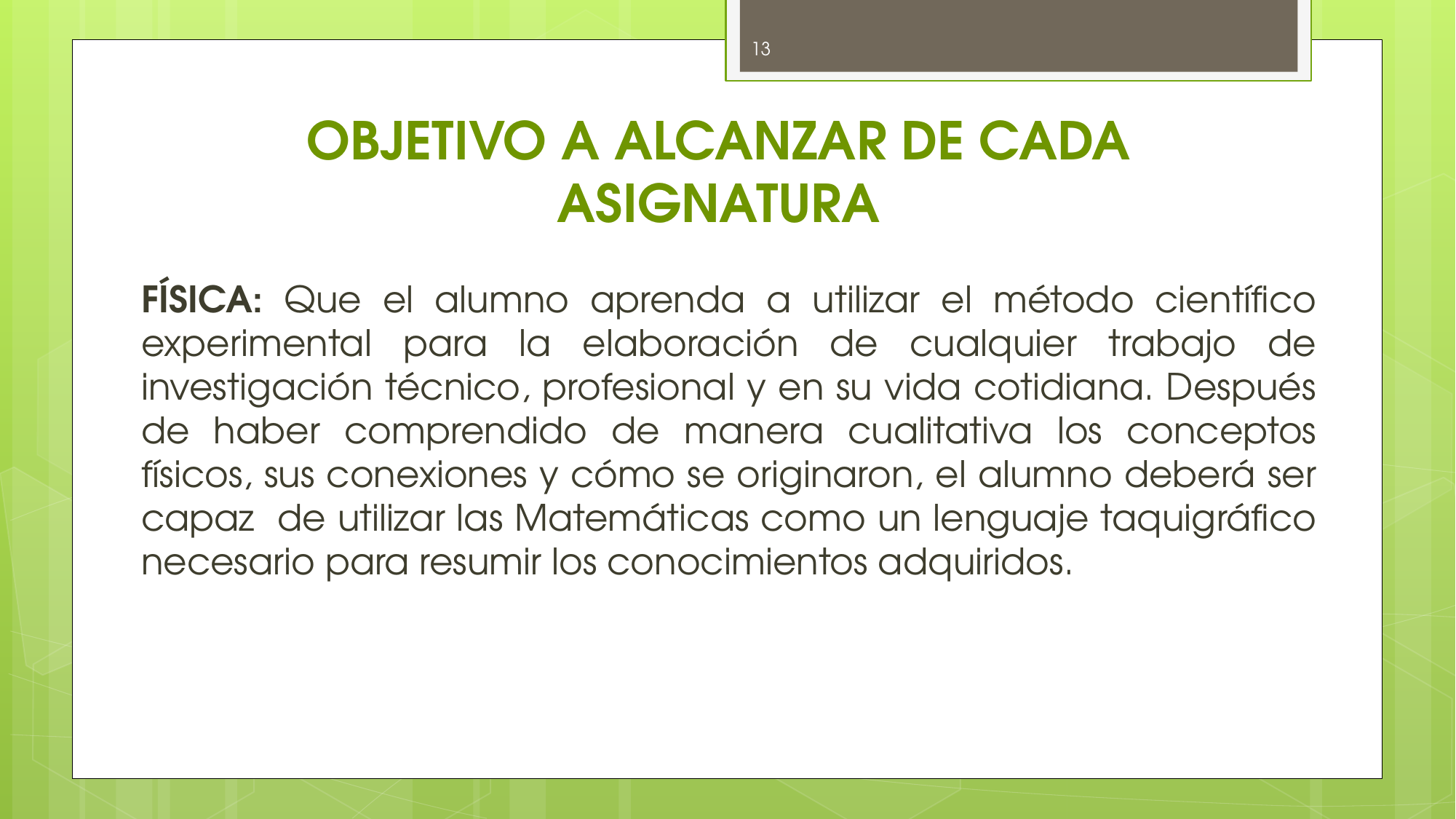

13
# OBJETIVO A ALCANZAR DE CADA ASIGNATURA
FÍSICA: Que el alumno aprenda a utilizar el método científico experimental para la elaboración de cualquier trabajo de investigación técnico, profesional y en su vida cotidiana. Después de haber comprendido de manera cualitativa los conceptos físicos, sus conexiones y cómo se originaron, el alumno deberá ser capaz  de utilizar las Matemáticas como un lenguaje taquigráfico necesario para resumir los conocimientos adquiridos.